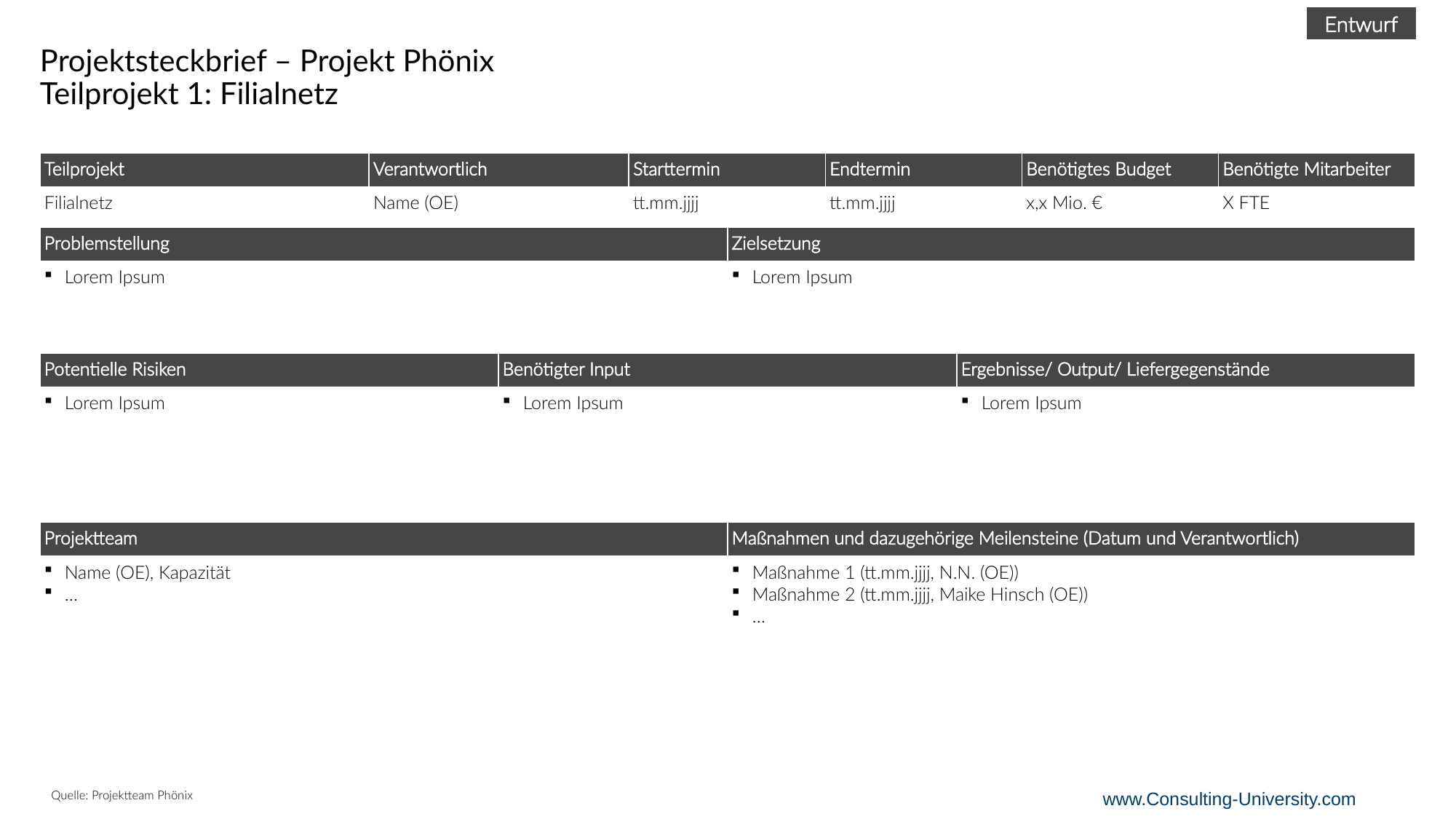

Entwurf
# Projektsteckbrief – Projekt Phönix Teilprojekt 1: Filialnetz
| Teilprojekt | Verantwortlich | Starttermin | Endtermin | Benötigtes Budget | Benötigte Mitarbeiter |
| --- | --- | --- | --- | --- | --- |
| Filialnetz | Name (OE) | tt.mm.jjjj | tt.mm.jjjj | x,x Mio. € | X FTE |
| Problemstellung | Zielsetzung |
| --- | --- |
| Lorem Ipsum | Lorem Ipsum |
| Potentielle Risiken | Benötigter Input | Ergebnisse/ Output/ Liefergegenstände |
| --- | --- | --- |
| Lorem Ipsum | Lorem Ipsum | Lorem Ipsum |
| Projektteam | Maßnahmen und dazugehörige Meilensteine (Datum und Verantwortlich) |
| --- | --- |
| Name (OE), Kapazität … | Maßnahme 1 (tt.mm.jjjj, N.N. (OE)) Maßnahme 2 (tt.mm.jjjj, Maike Hinsch (OE)) … |
Quelle: Projektteam Phönix